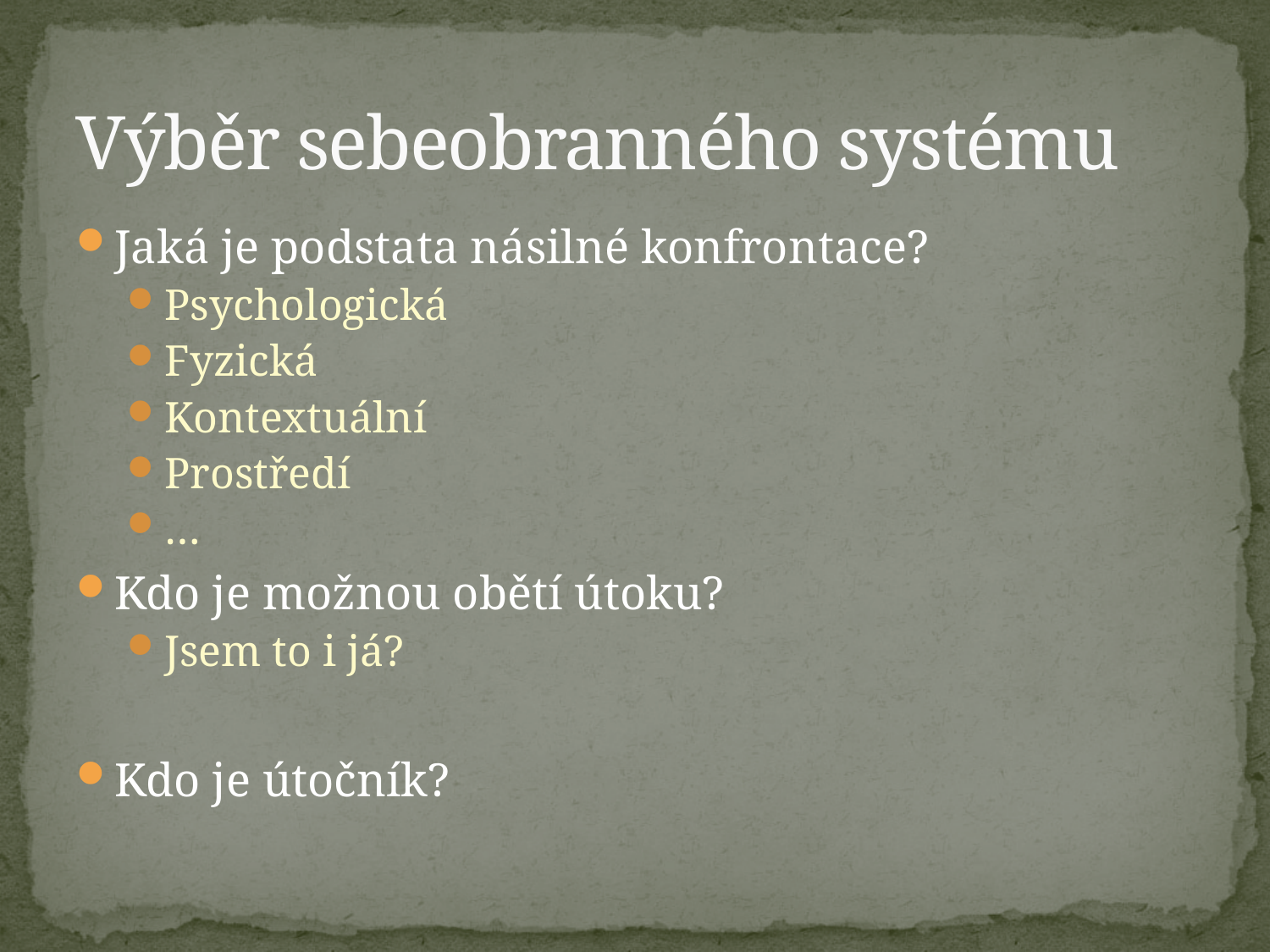

# Výběr sebeobranného systému
Jaká je podstata násilné konfrontace?
Psychologická
Fyzická
Kontextuální
Prostředí
…
Kdo je možnou obětí útoku?
Jsem to i já?

Kdo je útočník?